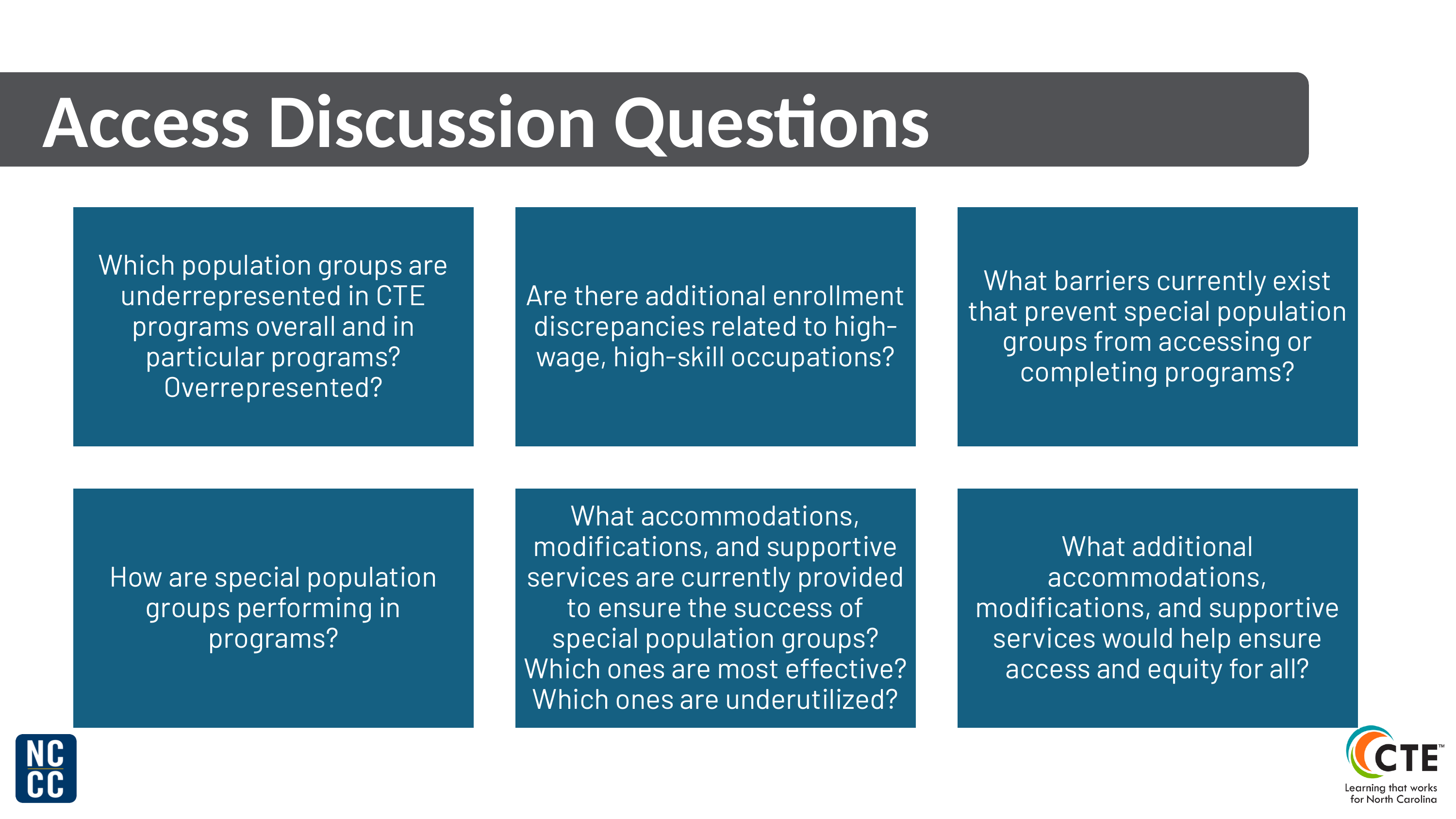

Access Discussion Questions
Which population groups are underrepresented in CTE programs overall and in particular programs? Overrepresented?
Are there additional enrollment discrepancies related to high-wage, high-skill occupations?
What barriers currently exist that prevent special population groups from accessing or completing programs?
How are special population groups performing in programs?
What accommodations, modifications, and supportive services are currently provided to ensure the success of special population groups? Which ones are most effective? Which ones are underutilized?
What additional accommodations, modifications, and supportive services would help ensure access and equity for all?